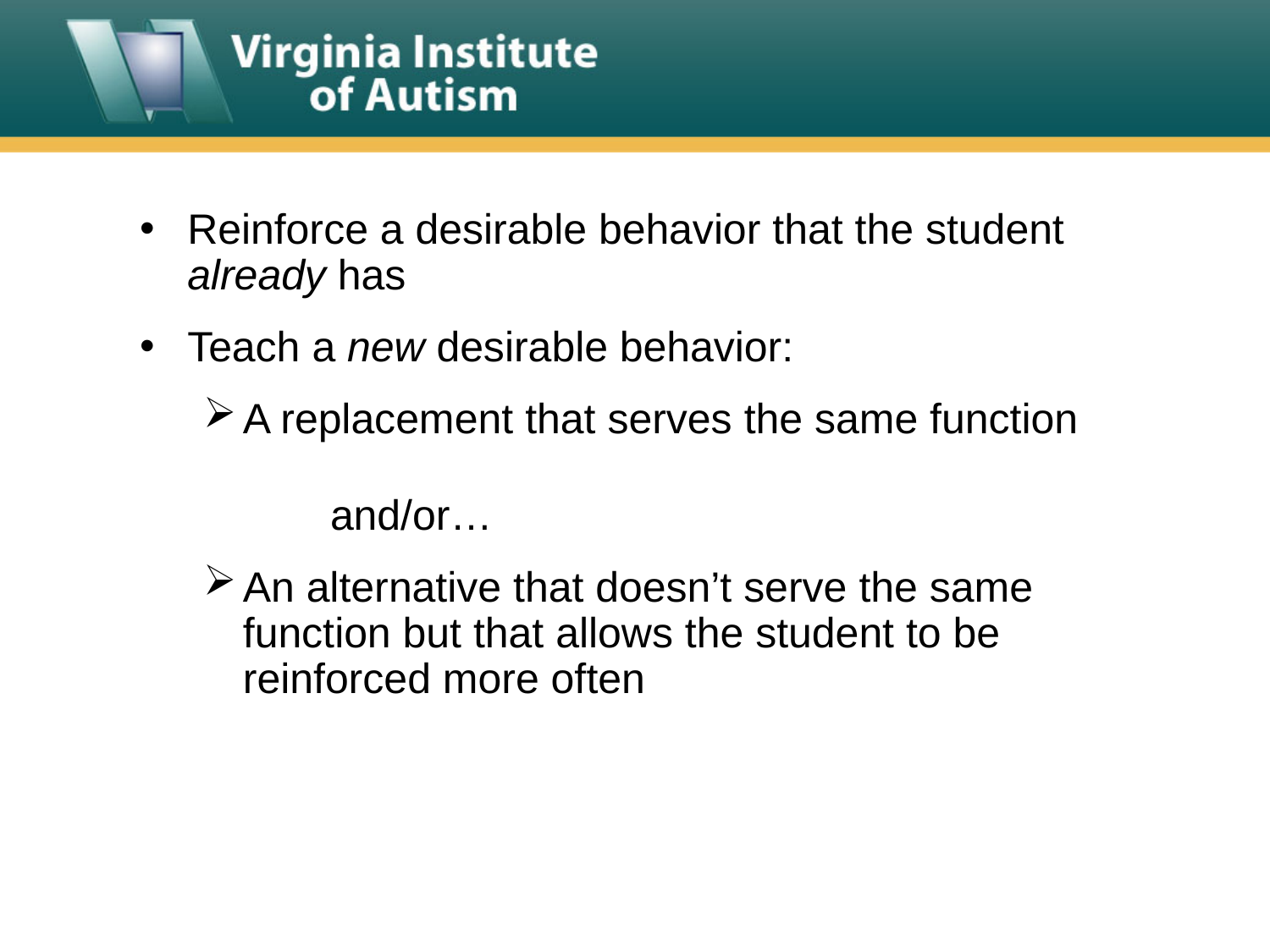

Reinforce a desirable behavior that the student already has

Teach a new desirable behavior:

A replacement that serves the same function

and/or…

An alternative that doesn’t serve the same function but that allows the student to be reinforced more often